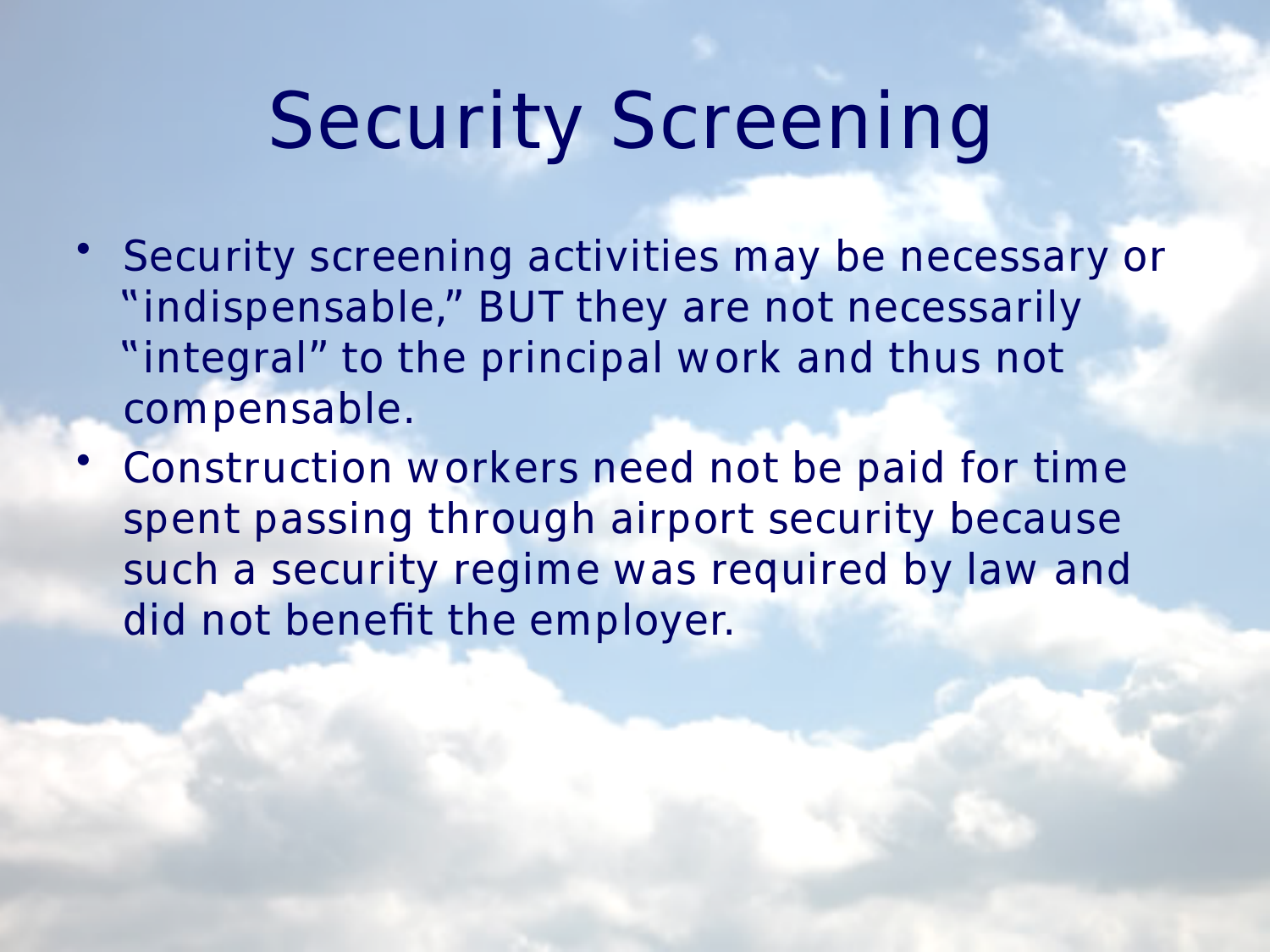

# Security Screening
Security screening activities may be necessary or “indispensable,” BUT they are not necessarily “integral” to the principal work and thus not compensable.
Construction workers need not be paid for time spent passing through airport security because such a security regime was required by law and did not benefit the employer.